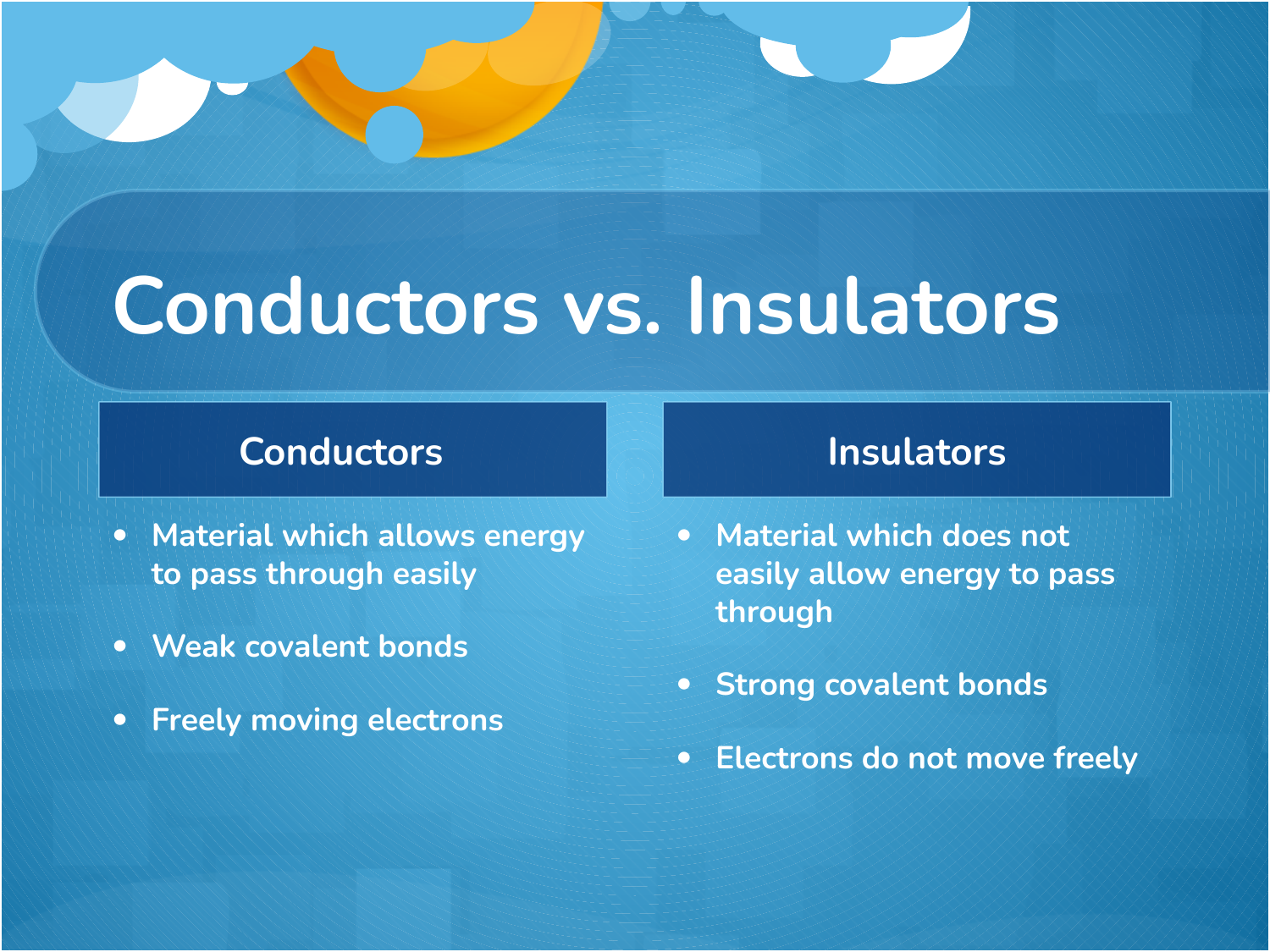

# Conductors vs. Insulators

Conductors

Insulators
Material which allows energy to pass through easily
Weak covalent bonds
Freely moving electrons
Material which does not easily allow energy to pass through
Strong covalent bonds
Electrons do not move freely